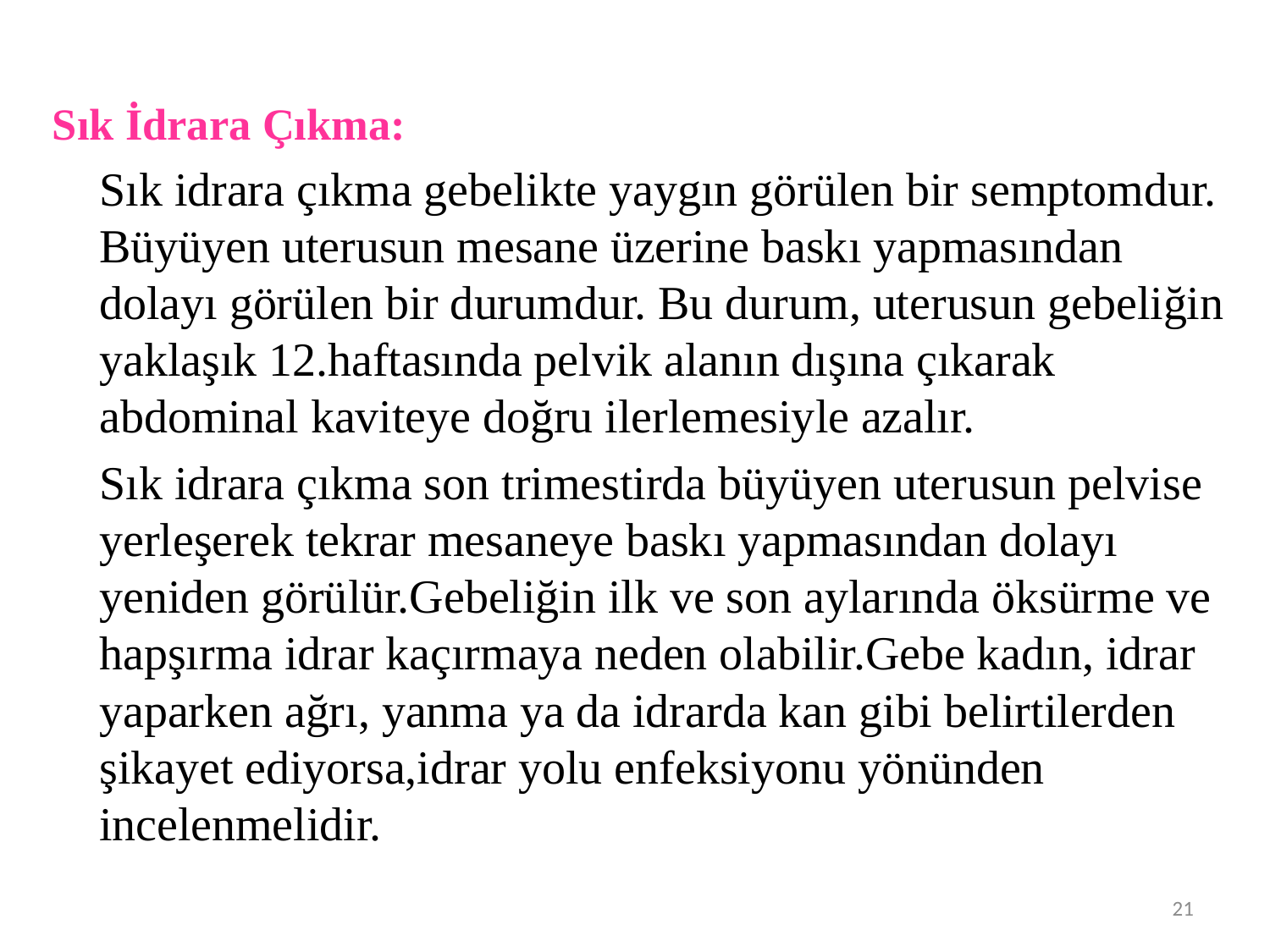

Sık İdrara Çıkma:
		Sık idrara çıkma gebelikte yaygın görülen bir semptomdur. Büyüyen uterusun mesane üzerine baskı yapmasından dolayı görülen bir durumdur. Bu durum, uterusun gebeliğin yaklaşık 12.haftasında pelvik alanın dışına çıkarak abdominal kaviteye doğru ilerlemesiyle azalır.
		Sık idrara çıkma son trimestirda büyüyen uterusun pelvise yerleşerek tekrar mesaneye baskı yapmasından dolayı yeniden görülür.Gebeliğin ilk ve son aylarında öksürme ve hapşırma idrar kaçırmaya neden olabilir.Gebe kadın, idrar yaparken ağrı, yanma ya da idrarda kan gibi belirtilerden şikayet ediyorsa,idrar yolu enfeksiyonu yönünden incelenmelidir.
21